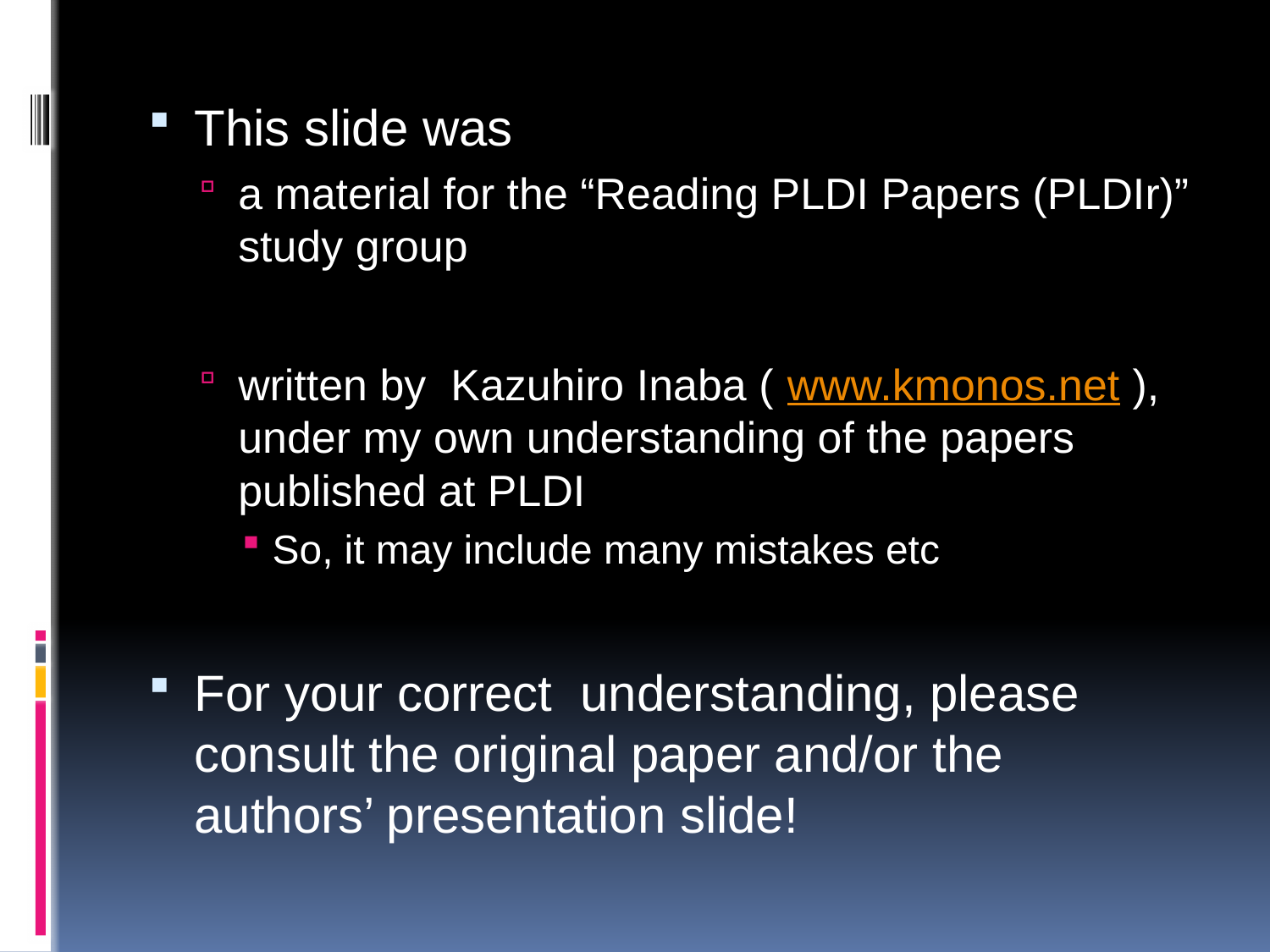

This slide was
a material for the “Reading PLDI Papers (PLDIr)” study group

written by  Kazuhiro Inaba ( www.kmonos.net ), under my own understanding of the papers published at PLDI
So, it may include many mistakes etc

For your correct  understanding, please consult the original paper and/or the authors’ presentation slide!